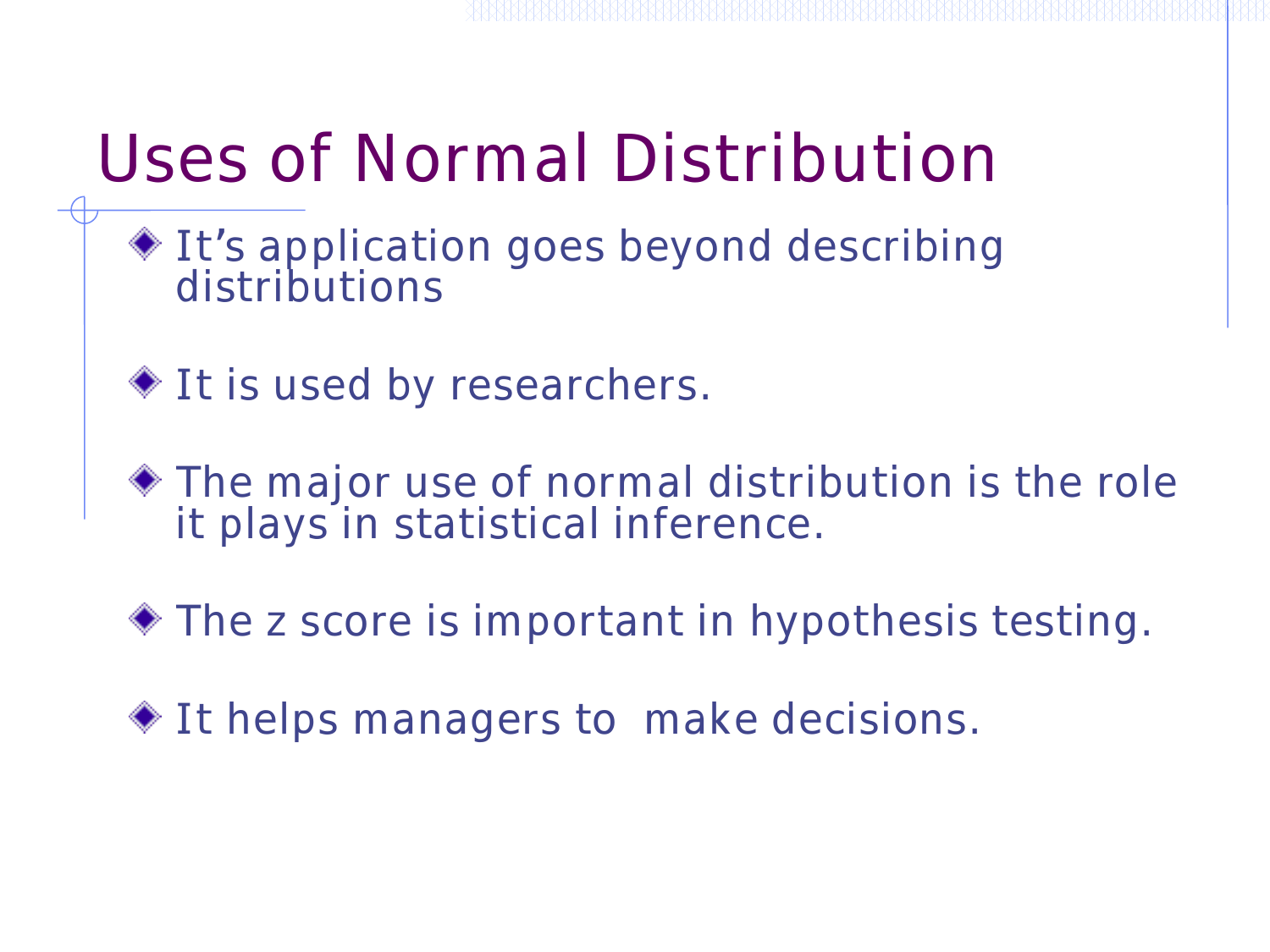

# Uses of Normal Distribution
It’s application goes beyond describing distributions

It is used by researchers.

The major use of normal distribution is the role it plays in statistical inference.

The z score is important in hypothesis testing.

It helps managers to  make decisions.